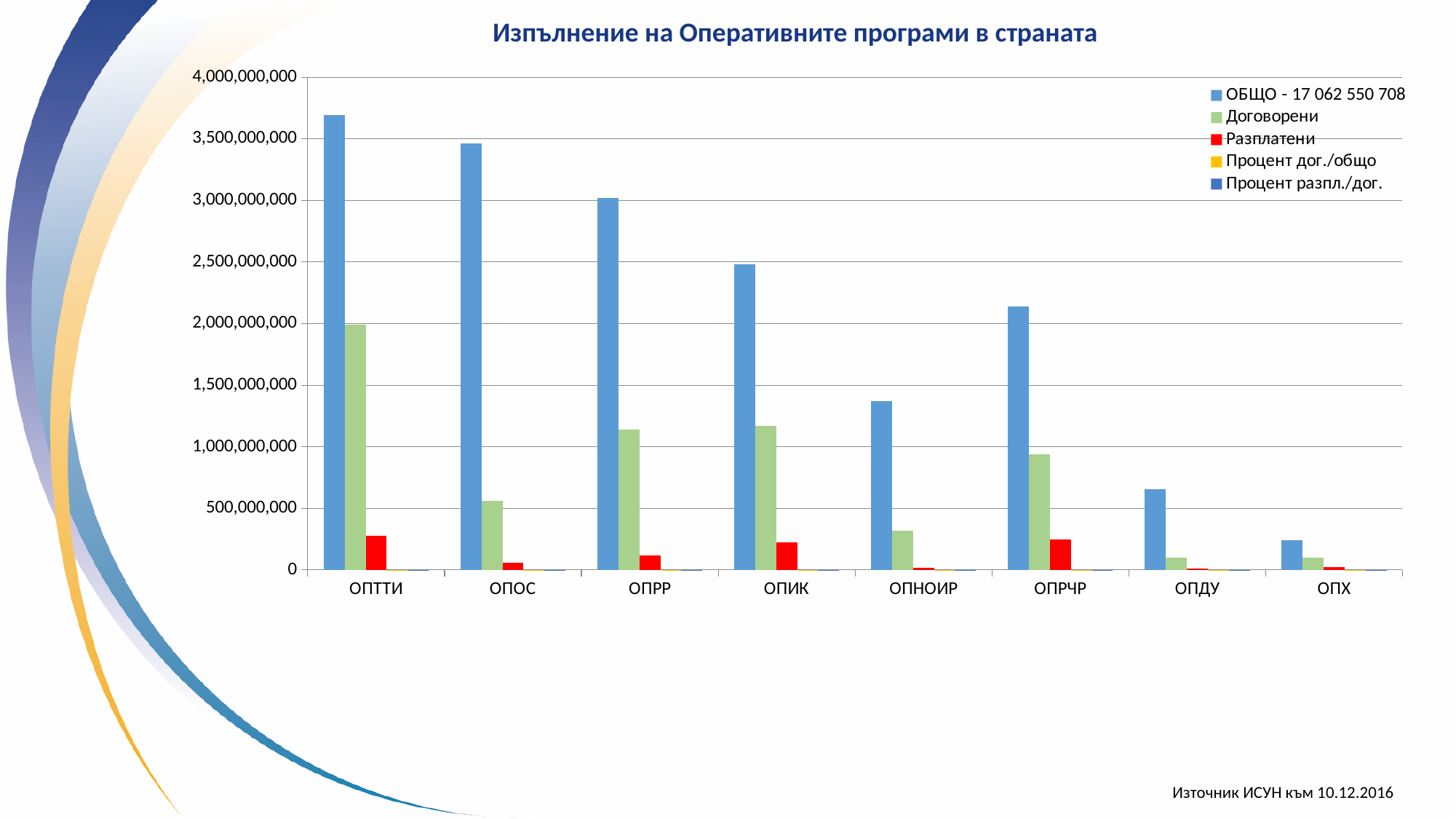

Изпълнение на Оперативните програми в страната

### Chart

| Category | ОБЩО - 17 062 550 708 | Договорени | Разплатени | Процент дог./общо | Процент разпл./дог. |
|---|---|---|---|---|---|
| ОПТТИ | 3691799790.0 | 1992182952.0 | 278850903.0 | 0.5396237784606407 | 0.07553250957847853 |
| ОПОС | 3462564950.0 | 561880718.0 | 56571593.0 | 0.16227297570259297 | 0.016338059738056323 |
| ОПРР | 3018201866.0 | 1140607928.0 | 116266630.0 | 0.37790975509257074 | 0.03852182032942922 |
| ОПИК | 2484169903.0 | 1170546733.0 | 222622291.0 | 0.4712023648569258 | 0.08961637073661946 |
| ОПНОИР | 1371383547.0 | 315829265.0 | 19384541.0 | 0.23029973320804323 | 0.014135025203127947 |
| ОПРЧР | 2136251557.0 | 937361565.0 | 247321478.0 | 0.43878800786755845 | 0.11577357413249623 |
| ОПДУ | 657001637.0 | 99030344.0 | 9835738.0 | 0.15073074163436218 | 0.014970644586080384 |
| ОПХ | 241177458.0 | 98570026.0 | 19707546.0 | 0.40870331256248665 | 0.08171388057336602 |
Източник ИСУН към 10.12.2016